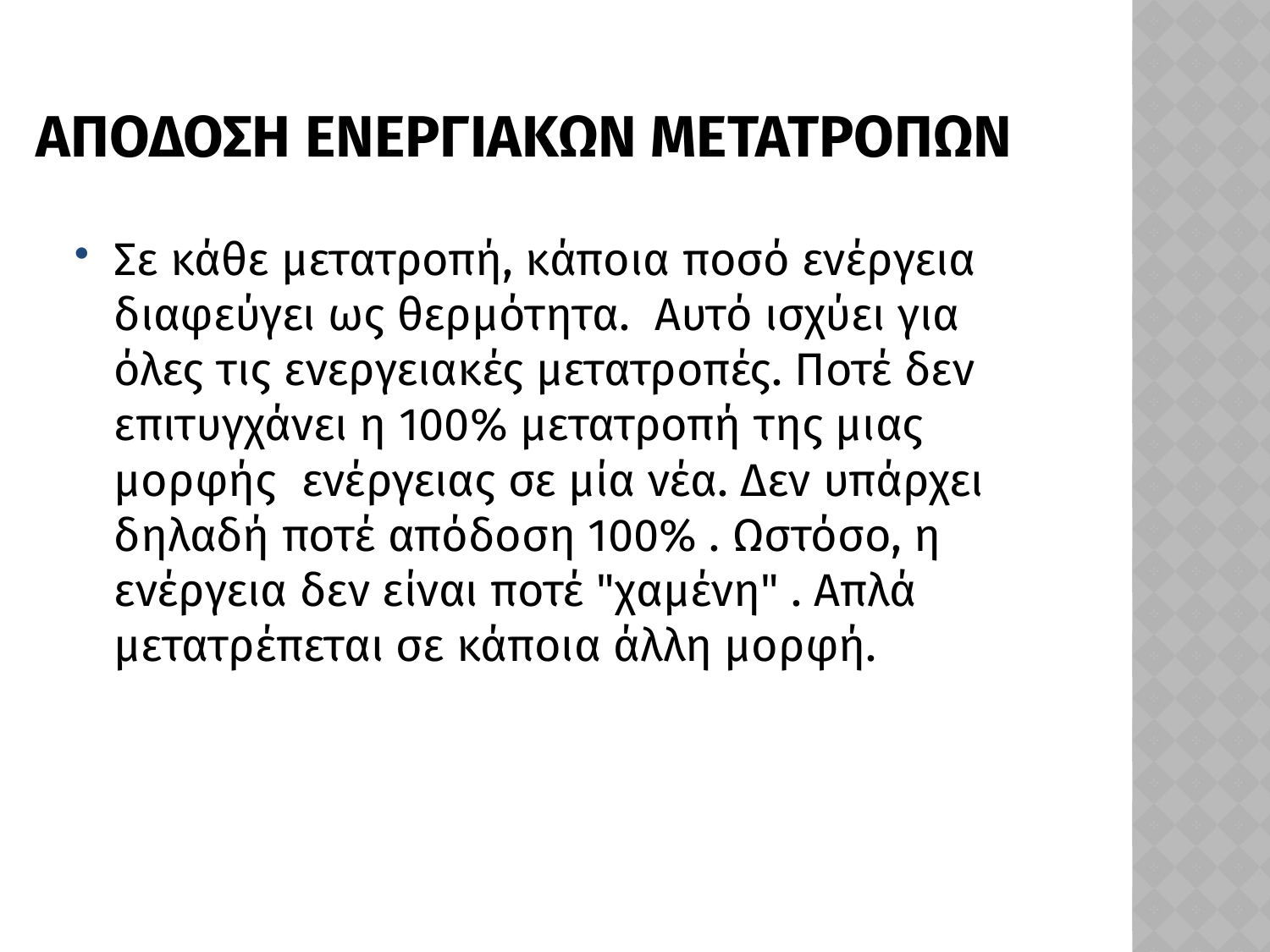

# ΑΠΟΔΟΣΗ ΕΝΕΡΓΙΑΚΩΝ ΜΕΤΑΤΡΟΠΩΝ
Σε κάθε μετατροπή, κάποια ποσό ενέργεια διαφεύγει ως θερμότητα.  Αυτό ισχύει για όλες τις ενεργειακές μετατροπές. Ποτέ δεν επιτυγχάνει η 100% μετατροπή της μιας μορφής  ενέργειας σε μία νέα. Δεν υπάρχει δηλαδή ποτέ απόδοση 100% . Ωστόσο, η ενέργεια δεν είναι ποτέ "χαμένη" . Απλά μετατρέπεται σε κάποια άλλη μορφή.